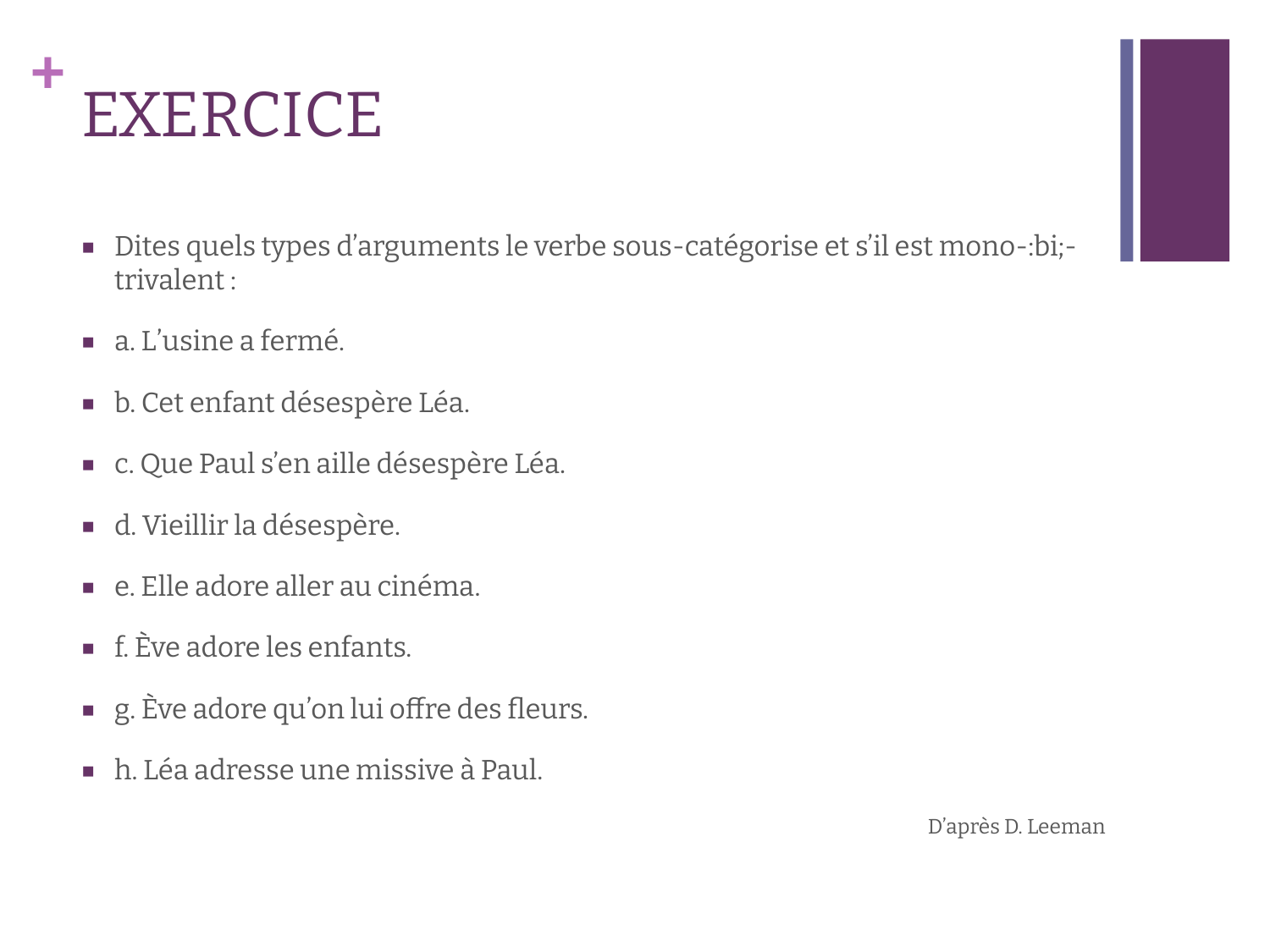

# EXERCICE
Dites quels types d’arguments le verbe sous-catégorise et s’il est mono-:bi;-trivalent :
a. L’usine a fermé.
b. Cet enfant désespère Léa.
c. Que Paul s’en aille désespère Léa.
d. Vieillir la désespère.
e. Elle adore aller au cinéma.
f. Ève adore les enfants.
g. Ève adore qu’on lui offre des fleurs.
h. Léa adresse une missive à Paul.
D’après D. Leeman